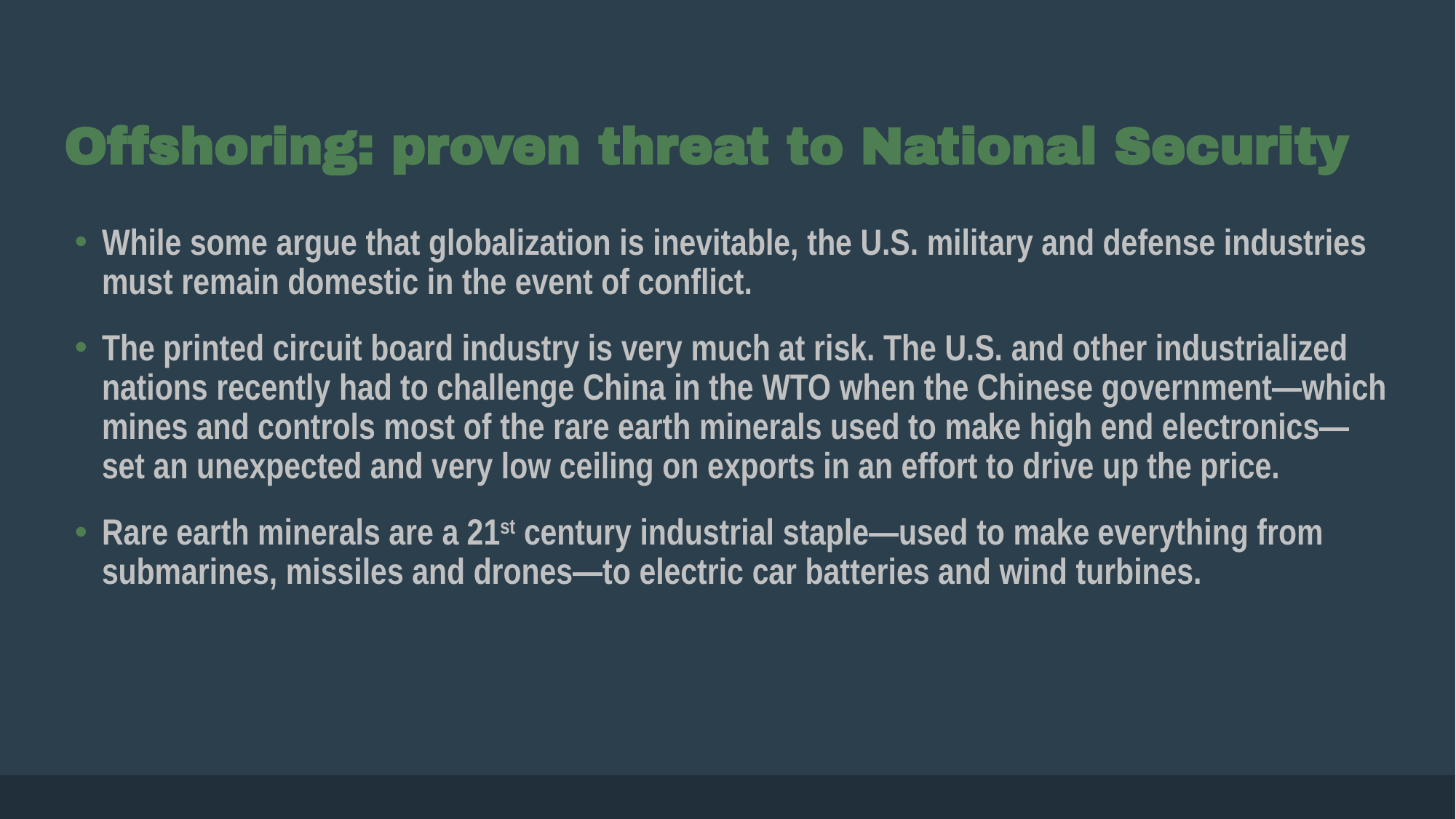

# Offshoring: proven threat to National Security
While some argue that globalization is inevitable, the U.S. military and defense industries must remain domestic in the event of conflict.
The printed circuit board industry is very much at risk. The U.S. and other industrialized nations recently had to challenge China in the WTO when the Chinese government—which mines and controls most of the rare earth minerals used to make high end electronics—set an unexpected and very low ceiling on exports in an effort to drive up the price.
Rare earth minerals are a 21st century industrial staple—used to make everything from submarines, missiles and drones—to electric car batteries and wind turbines.